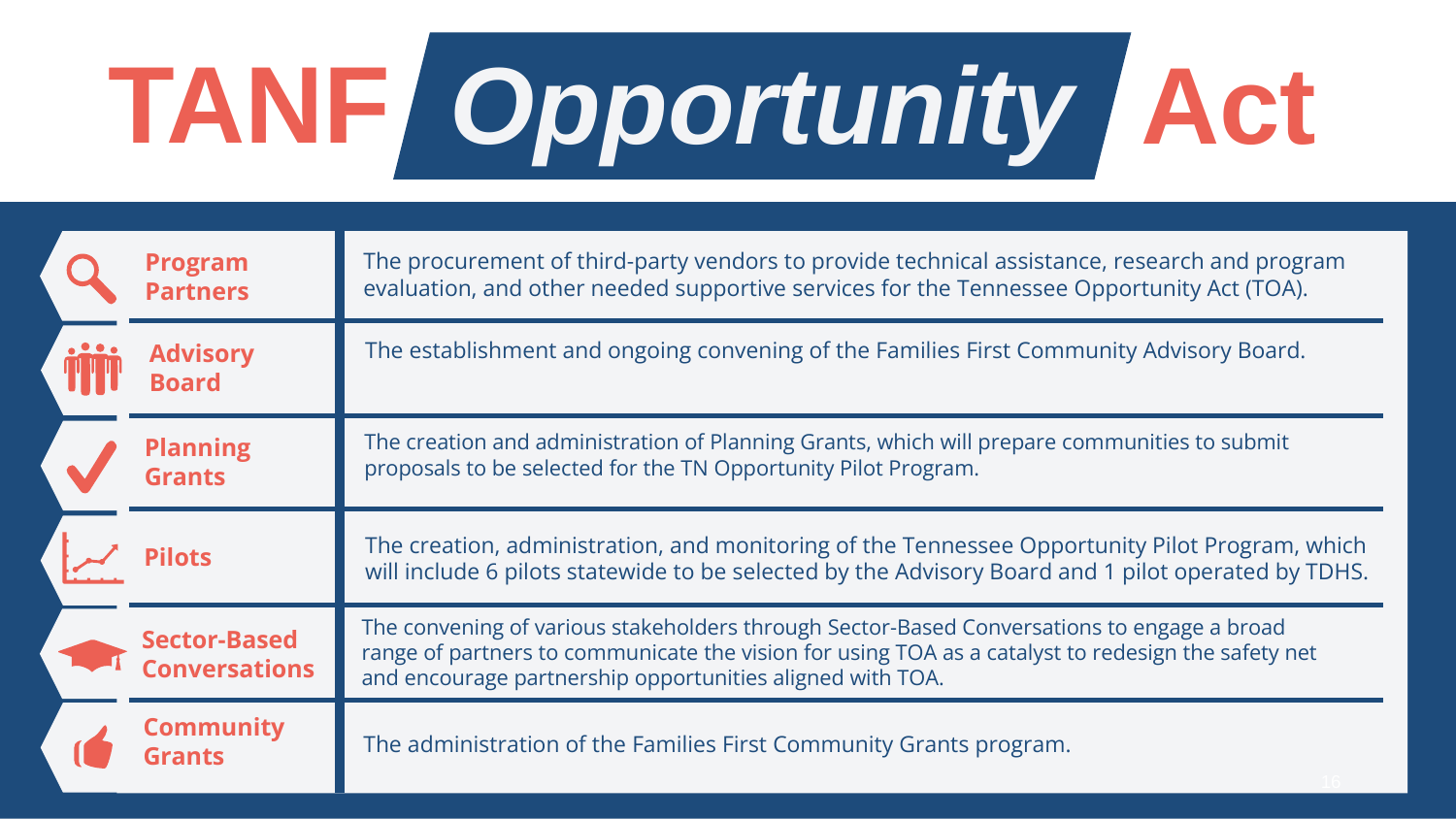

TANF
Opportunity
Act

Program
Partners
The procurement of third-party vendors to provide technical assistance, research and program evaluation, and other needed supportive services for the Tennessee Opportunity Act (TOA).

The establishment and ongoing convening of the Families First Community Advisory Board.
Advisory Board

The creation and administration of Planning Grants, which will prepare communities to submit proposals to be selected for the TN Opportunity Pilot Program.
Planning
Grants

The creation, administration, and monitoring of the Tennessee Opportunity Pilot Program, which will include 6 pilots statewide to be selected by the Advisory Board and 1 pilot operated by TDHS.
Pilots

The convening of various stakeholders through Sector-Based Conversations to engage a broad range of partners to communicate the vision for using TOA as a catalyst to redesign the safety net and encourage partnership opportunities aligned with TOA.
Sector-Based Conversations

Community
Grants
The administration of the Families First Community Grants program.
16